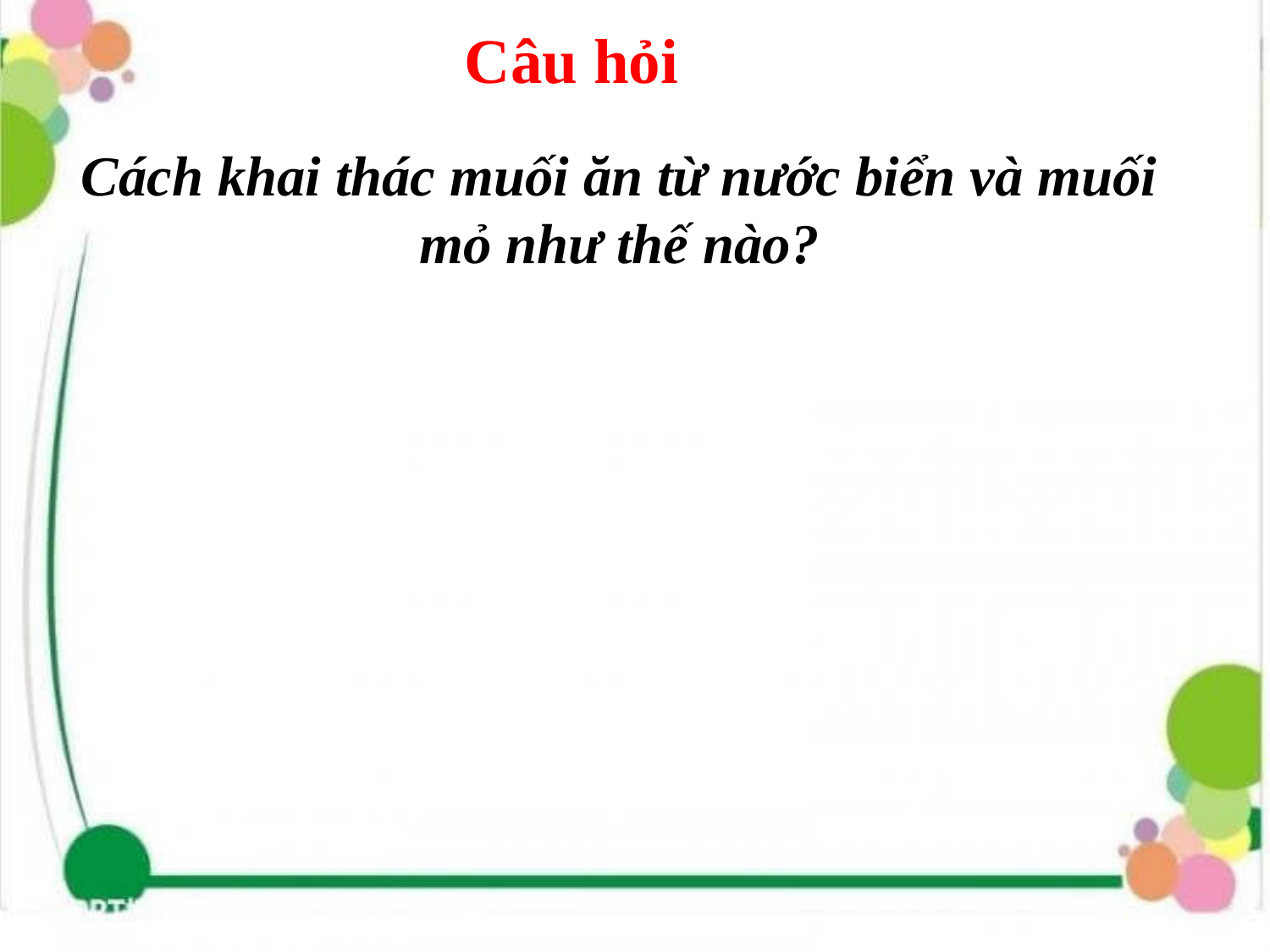

Câu hỏi
Cách khai thác muối ăn từ nước biển và muối mỏ như thế nào?